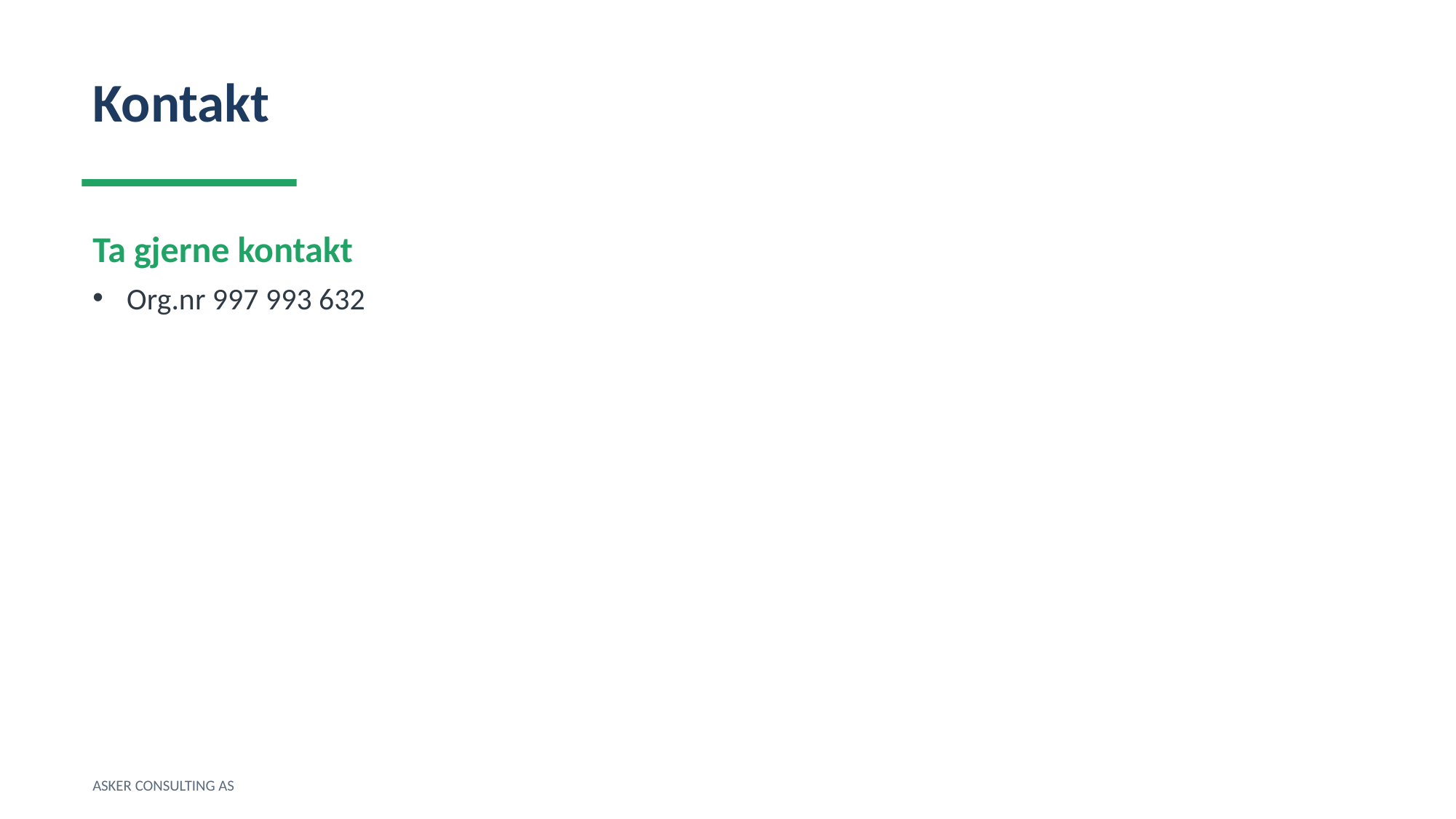

Kontakt

Ta gjerne kontakt
Org.nr 997 993 632
ASKER CONSULTING AS